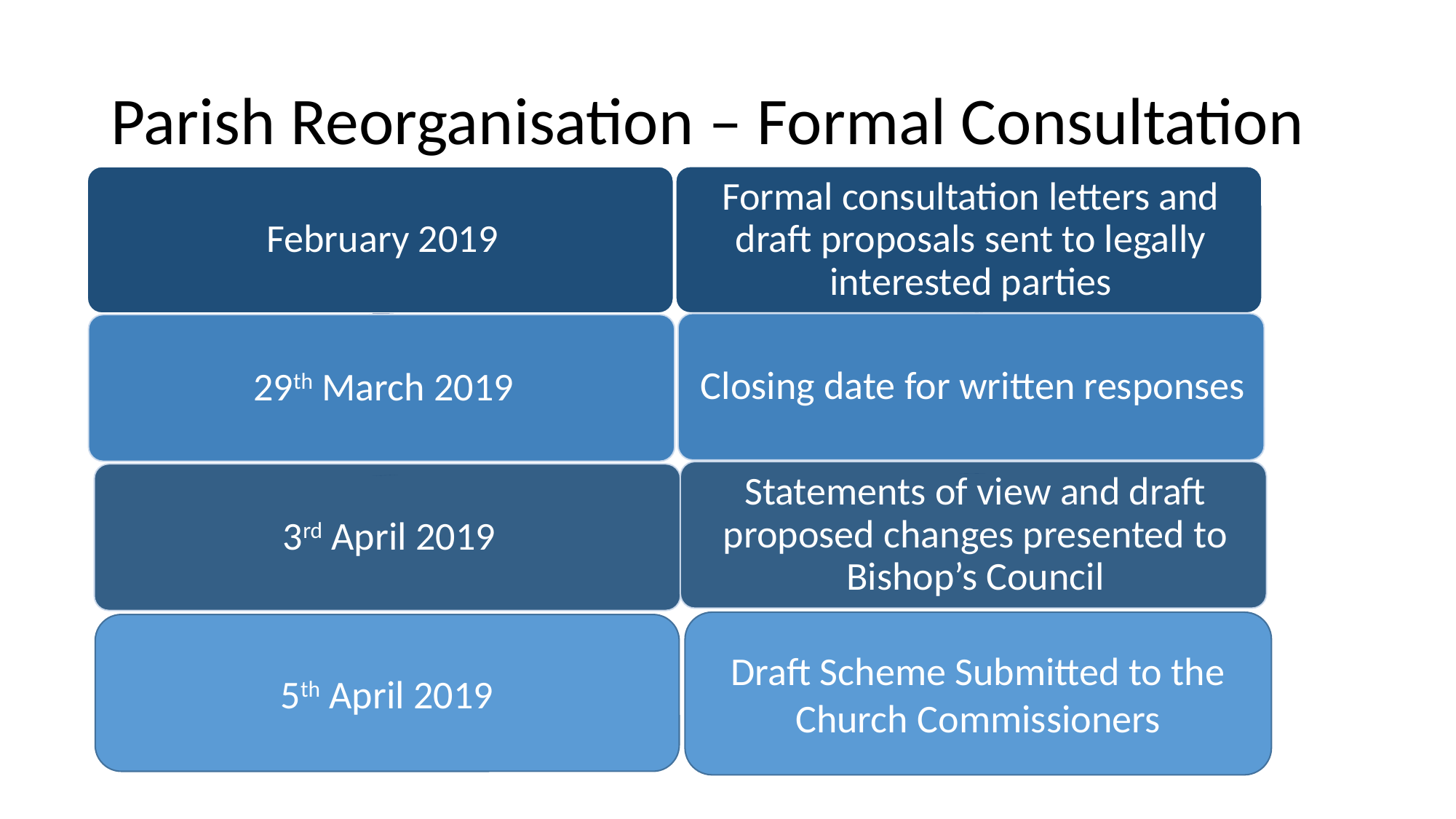

# Parish Reorganisation – Formal Consultation
February 2019
29th March 2019
3rd April 2019
Formal consultation letters and draft proposals sent to legally interested parties
Closing date for written responses
Statements of view and draft proposed changes presented to Bishop’s Council
Draft Scheme Submitted to the Church Commissioners
5th April 2019